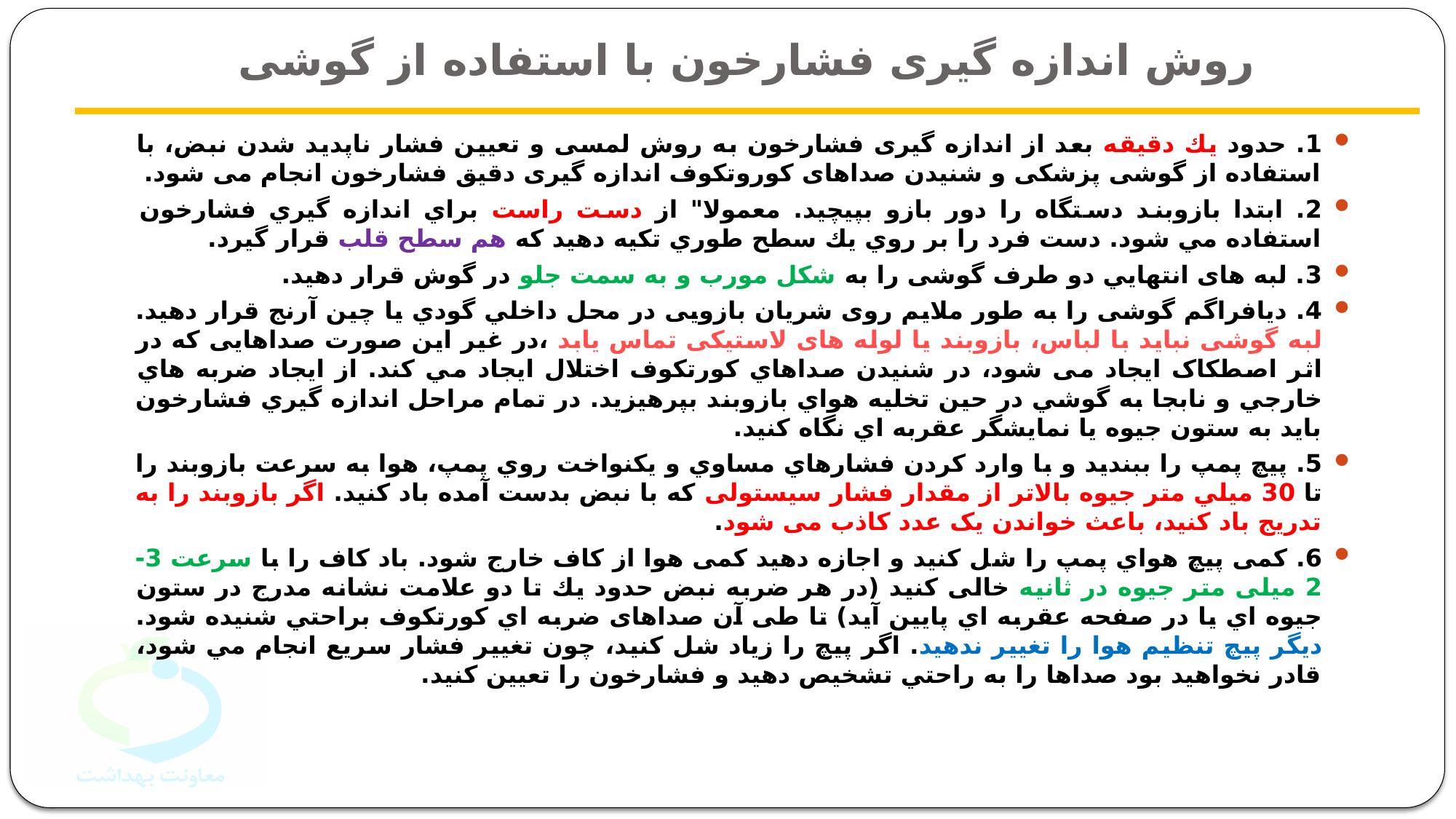

# روش اندازه گیری فشارخون با استفاده از گوشی
1. حدود يك دقيقه بعد از اندازه گیری فشارخون به روش لمسی و تعیین فشار ناپديد شدن نبض، با استفاده از گوشی پزشکی و شنیدن صداهای کوروتکوف اندازه گیری دقیق فشارخون انجام می شود.
2. ابتدا بازوبند دستگاه را دور بازو بپیچید. معمولا" از دست راست براي اندازه گيري فشارخون استفاده مي شود. دست فرد را بر روي يك سطح طوري تكيه دهيد كه هم سطح قلب قرار گيرد.
3. لبه های انتهايي دو طرف گوشی را به شكل مورب و به سمت جلو در گوش قرار دهید.
4. دیافراگم گوشی را به طور ملایم روی شریان بازویی در محل داخلي گودي يا چين آرنج قرار دهید. لبه گوشی نباید با لباس، بازوبند یا لوله های لاستیکی تماس یابد ،در غير اين صورت صداهایی که در اثر اصطکاک ایجاد می شود، در شنيدن صداهاي كورتكوف اختلال ايجاد مي كند. از ايجاد ضربه هاي خارجي و نابجا به گوشي در حين تخليه هواي بازوبند بپرهیزید. در تمام مراحل اندازه گيري فشارخون بايد به ستون جيوه يا نمايشگر عقربه اي نگاه كنيد.
5. پيچ پمپ را ببنديد و با وارد کردن فشارهاي مساوي و يكنواخت روي پمپ،‌ هوا به سرعت بازوبند را تا 30 ميلي متر جيوه بالاتر از مقدار فشار سیستولی که با نبض بدست آمده باد کنید. اگر بازوبند را به تدریج باد کنید، باعث خواندن یک عدد کاذب می شود.
6. کمی پيچ هواي پمپ را شل کنید و اجازه دهید کمی هوا از کاف خارج شود. باد کاف را با سرعت 3-2 میلی متر جیوه در ثانیه خالی کنید (در هر ضربه نبض حدود يك تا دو علامت نشانه مدرج در ستون جيوه اي يا در صفحه عقربه اي پايين آيد) تا طی آن صداهای ضربه اي كورتكوف براحتي شنیده شود. ديگر پيچ تنظيم هوا را تغيير ندهيد. اگر پیچ را زیاد شل کنید، چون تغيير فشار سريع انجام مي شود، قادر نخواهید بود صداها را به راحتي تشخيص دهيد و فشارخون را تعیین کنید.